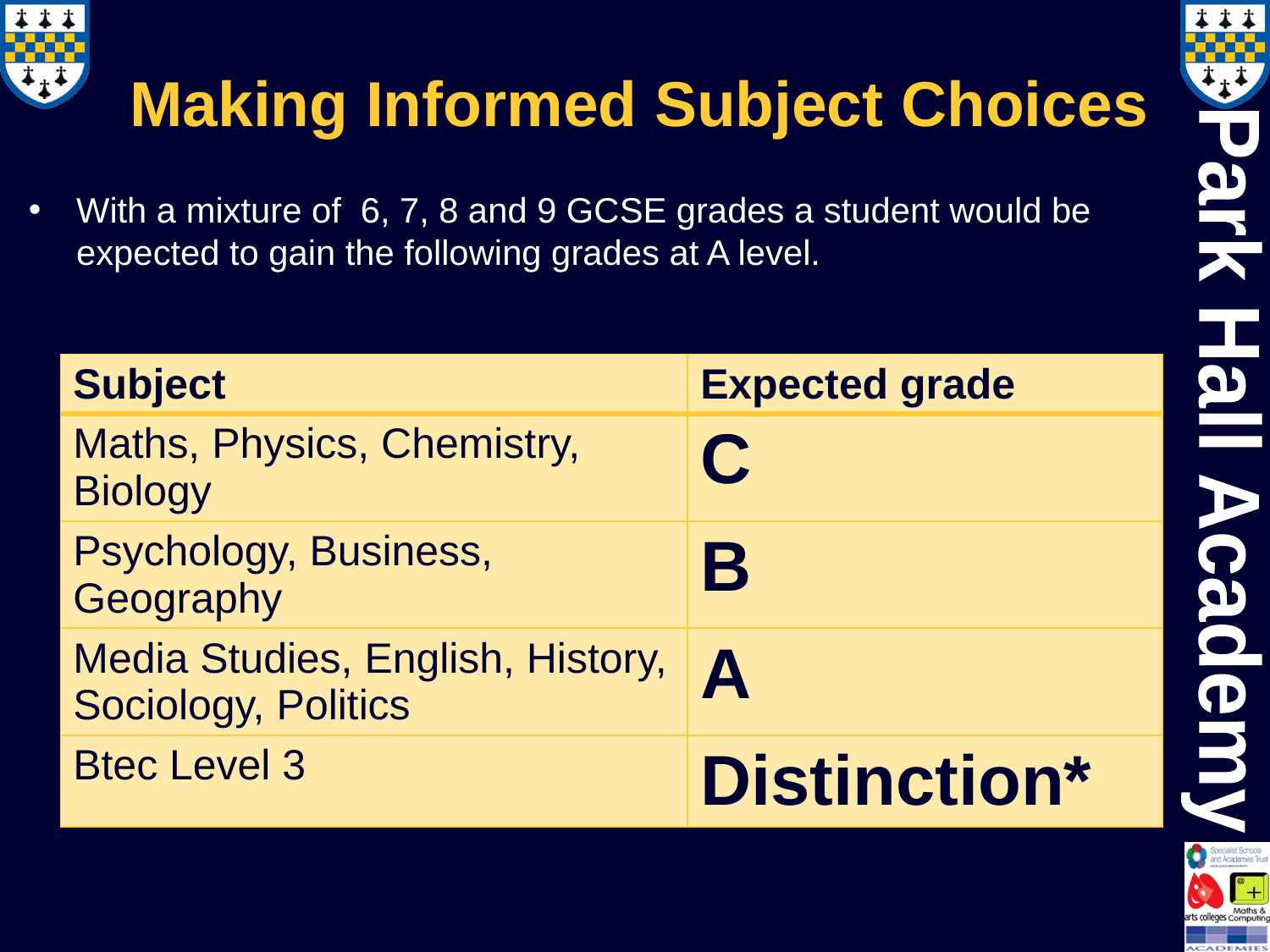

# Making Informed Subject Choices
With a mixture of  6, 7, 8 and 9 GCSE grades a student would be expected to gain the following grades at A level.

| Subject | Expected grade |
| --- | --- |
| Maths, Physics, Chemistry, Biology | C |
| Psychology, Business, Geography | B |
| Media Studies, English, History, Sociology, Politics | A |
| Btec Level 3 | Distinction\* |